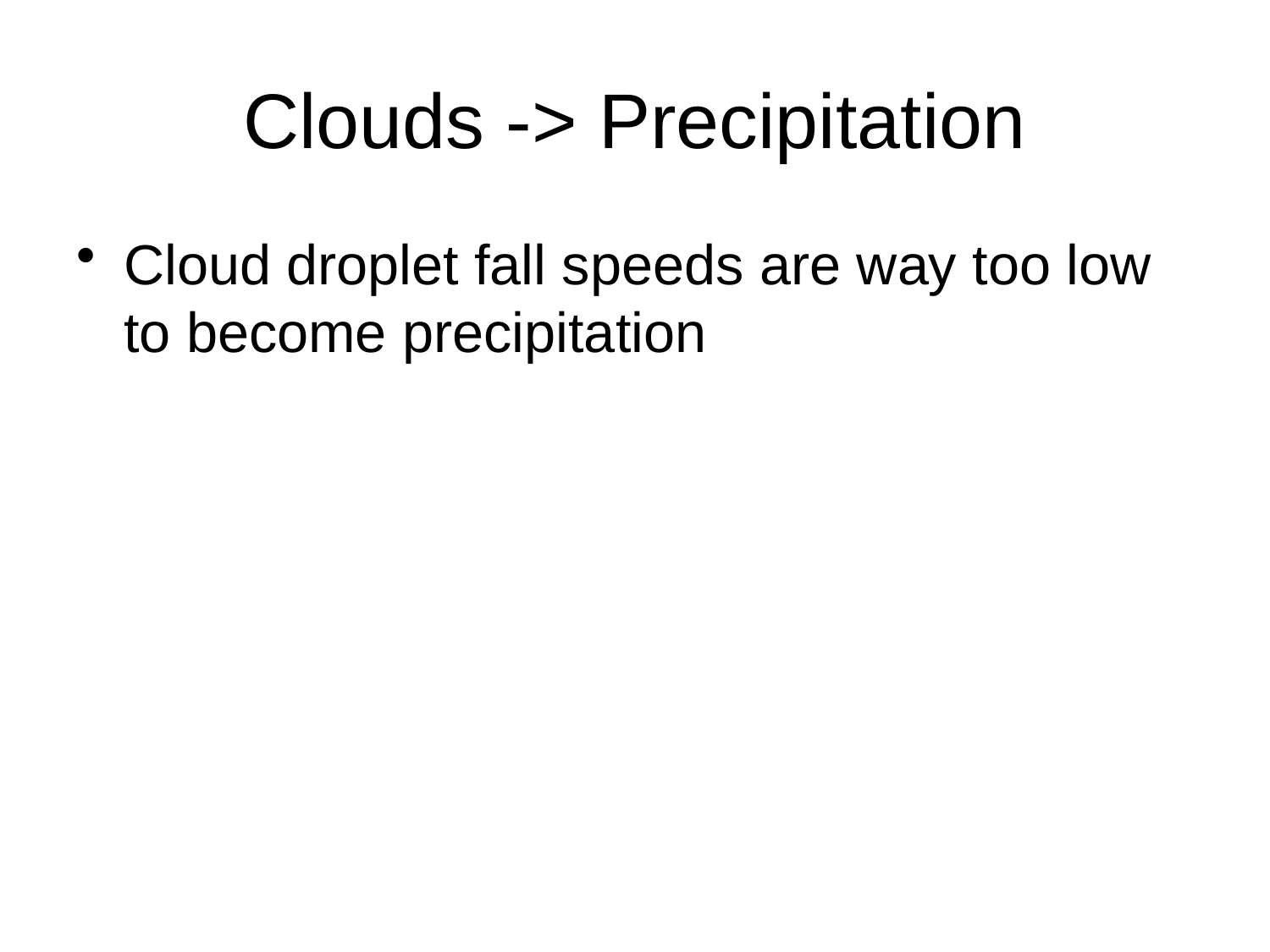

# Clouds -> Precipitation
Cloud droplet fall speeds are way too low to become precipitation